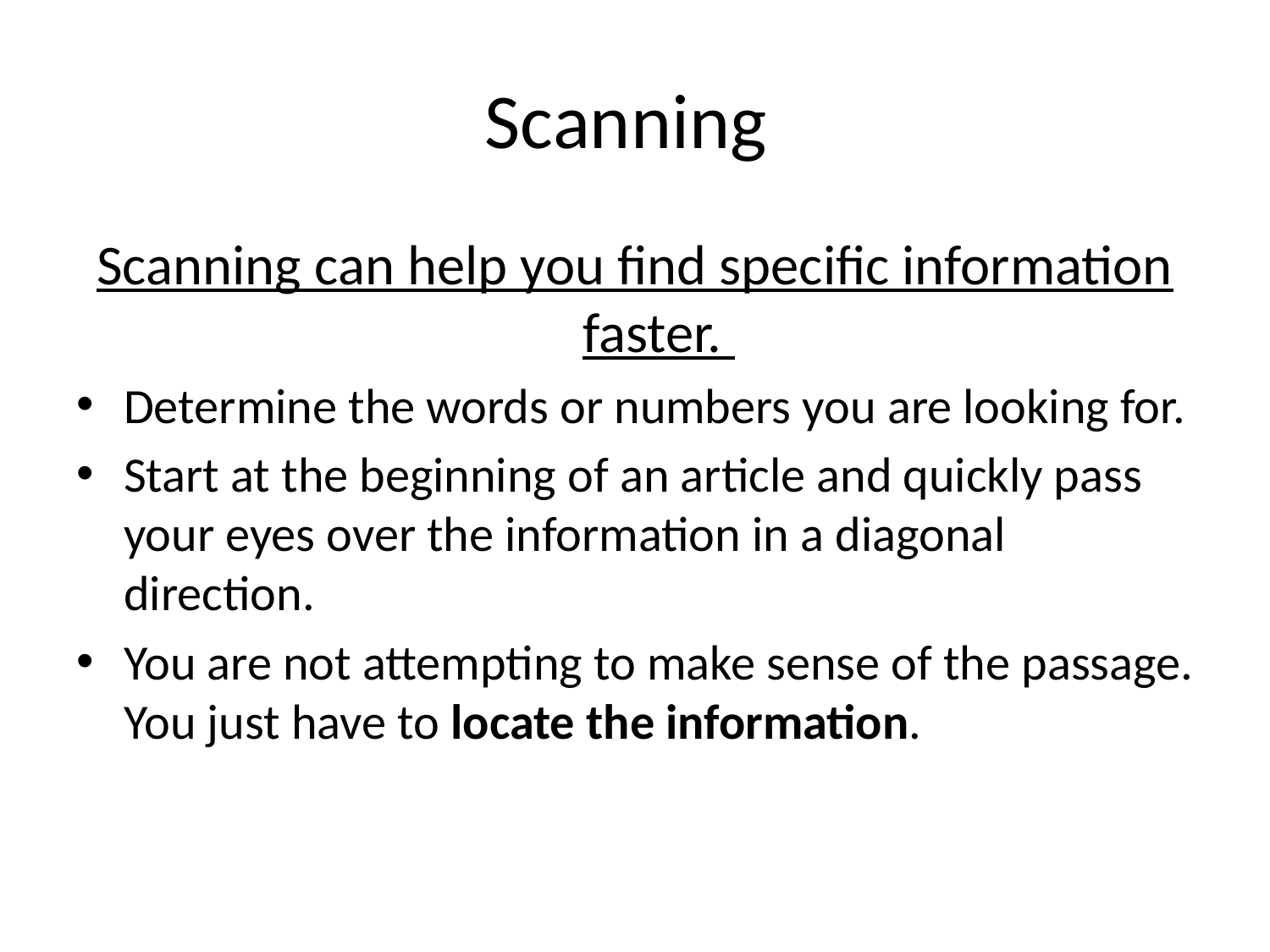

# Scanning
Scanning can help you find specific information faster.
Determine the words or numbers you are looking for.
Start at the beginning of an article and quickly pass your eyes over the information in a diagonal direction.
You are not attempting to make sense of the passage. You just have to locate the information.